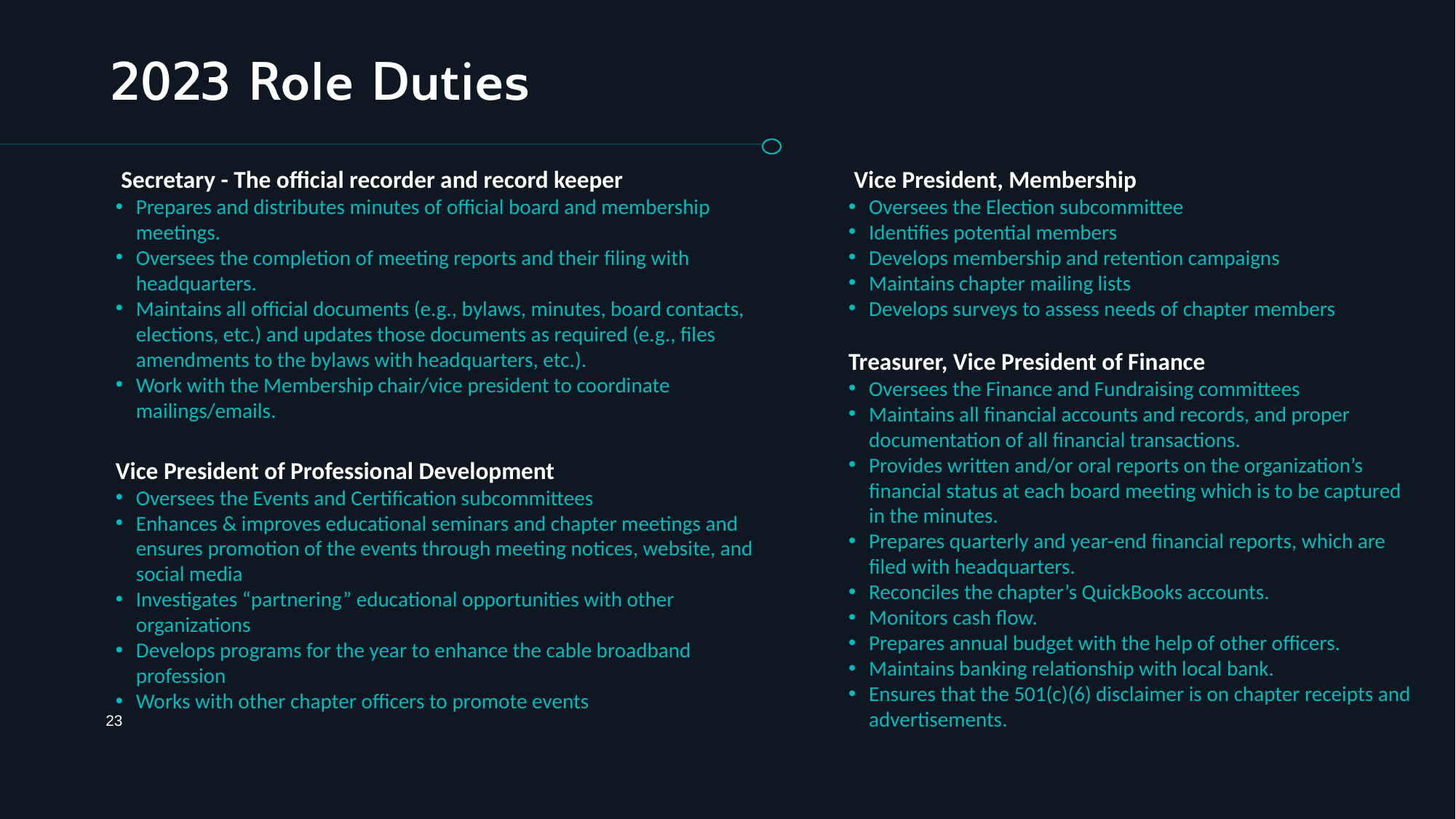

# 2023 Role Duties

 Secretary - The official recorder and record keeper
Prepares and distributes minutes of official board and membership meetings.
Oversees the completion of meeting reports and their filing with headquarters.
Maintains all official documents (e.g., bylaws, minutes, board contacts, elections, etc.) and updates those documents as required (e.g., files amendments to the bylaws with headquarters, etc.).
Work with the Membership chair/vice president to coordinate mailings/emails.

Vice President of Professional Development
Oversees the Events and Certification subcommittees
Enhances & improves educational seminars and chapter meetings and ensures promotion of the events through meeting notices, website, and social media
Investigates “partnering” educational opportunities with other organizations
Develops programs for the year to enhance the cable broadband profession
Works with other chapter officers to promote events
 Vice President, Membership
Oversees the Election subcommittee
Identifies potential members
Develops membership and retention campaigns
Maintains chapter mailing lists
Develops surveys to assess needs of chapter members

Treasurer, Vice President of Finance
Oversees the Finance and Fundraising committees
Maintains all financial accounts and records, and proper documentation of all financial transactions.
Provides written and/or oral reports on the organization’s financial status at each board meeting which is to be captured in the minutes.
Prepares quarterly and year-end financial reports, which are filed with headquarters.
Reconciles the chapter’s QuickBooks accounts.
Monitors cash flow.
Prepares annual budget with the help of other officers.
Maintains banking relationship with local bank.
Ensures that the 501(c)(6) disclaimer is on chapter receipts and advertisements.
23